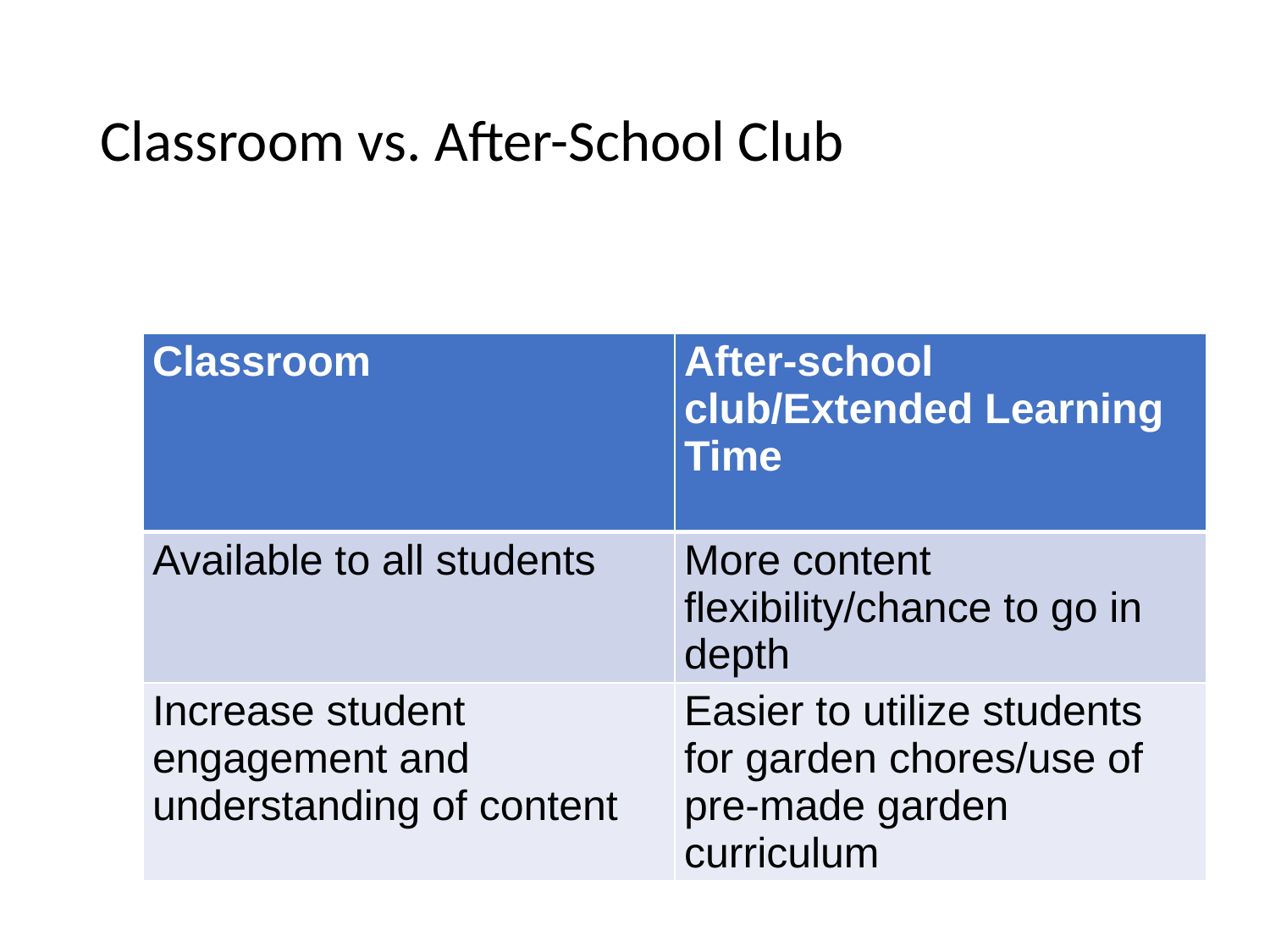

# Classroom vs. After-School Club
| Classroom | After-school club/Extended Learning Time |
| --- | --- |
| Available to all students | More content flexibility/chance to go in depth |
| Increase student engagement and understanding of content | Easier to utilize students for garden chores/use of pre-made garden curriculum |